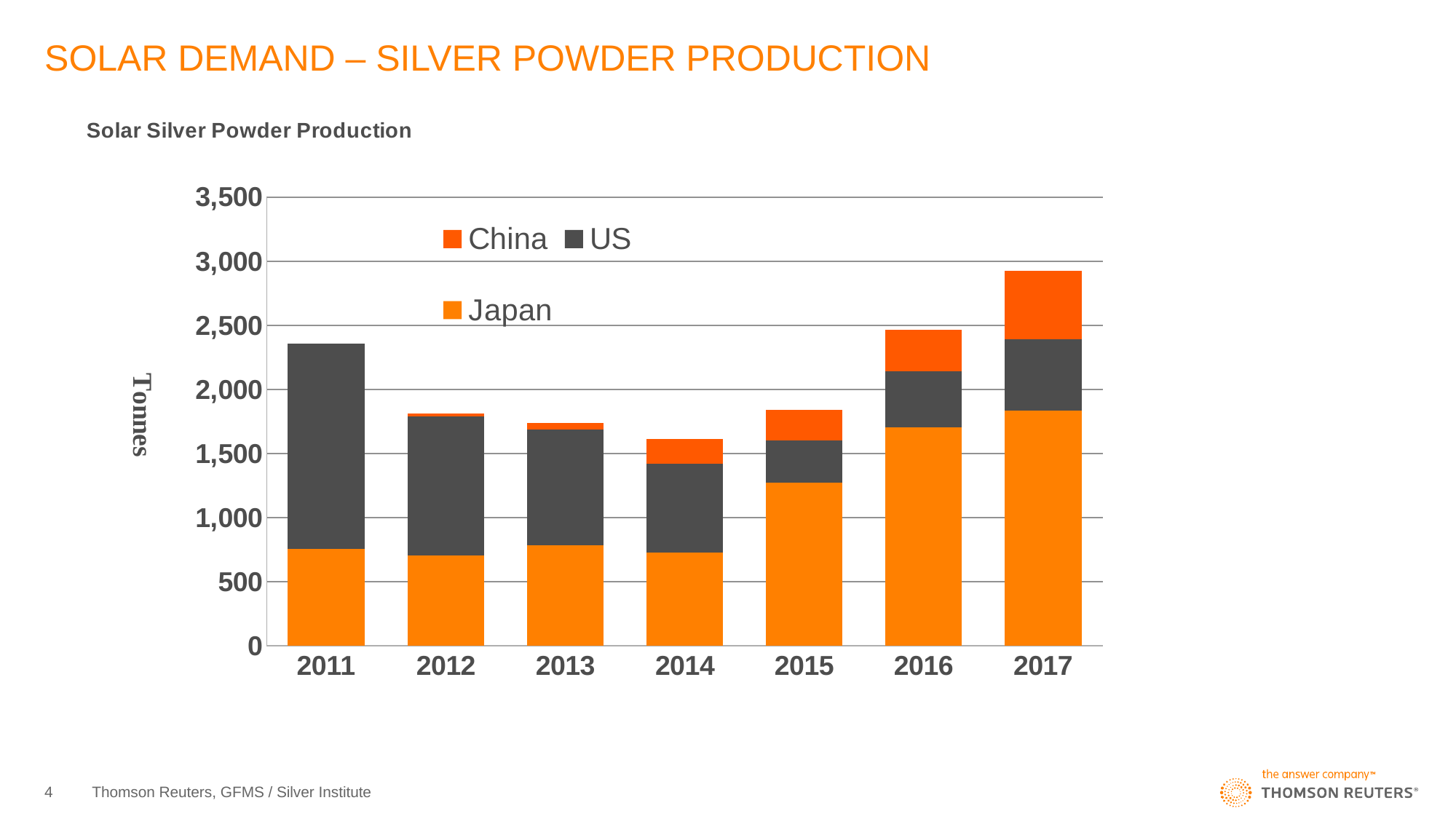

# SOLAR DEMAND – SILVER POWDER PRODUCTION

### Chart: Solar Silver Powder Production

| Category | Japan | US | China |
|---|---|---|---|
| 2011 | 754.83945459772 | 1604.0596268581928 | 0.0 |
| 2012 | 705.6770656408905 | 1085.6570240629078 | 18.094283734381786 |
| 2013 | 782.747382148048 | 904.5080860377435 | 52.183158809869894 |
| 2014 | 724.9135678588625 | 692.6951870651355 | 193.31028476236318 |
| 2015 | 1269.8689437620183 | 331.2701592422644 | 239.250670563858 |
| 2016 | 1702.598545111436 | 439.22107395628217 | 325.71450428218697 |
| 2017 | 1834.297986726231 | 555.8478747655232 | 535.3692688531083 |
4
Thomson Reuters, GFMS / Silver Institute